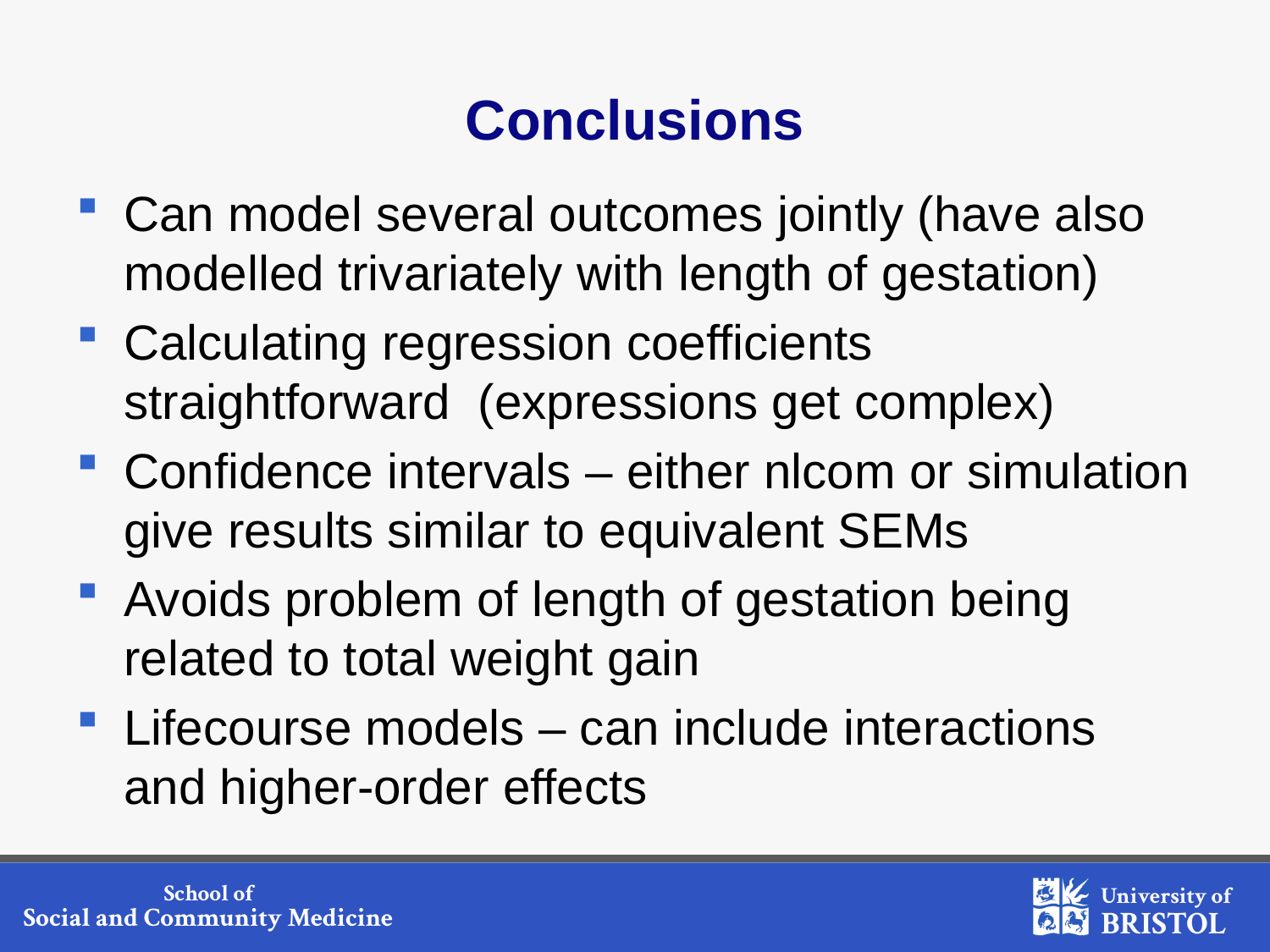

# Conclusions
Can model several outcomes jointly (have also modelled trivariately with length of gestation)
Calculating regression coefficients straightforward  (expressions get complex)
Confidence intervals – either nlcom or simulation give results similar to equivalent SEMs
Avoids problem of length of gestation being related to total weight gain
Lifecourse models – can include interactions and higher-order effects